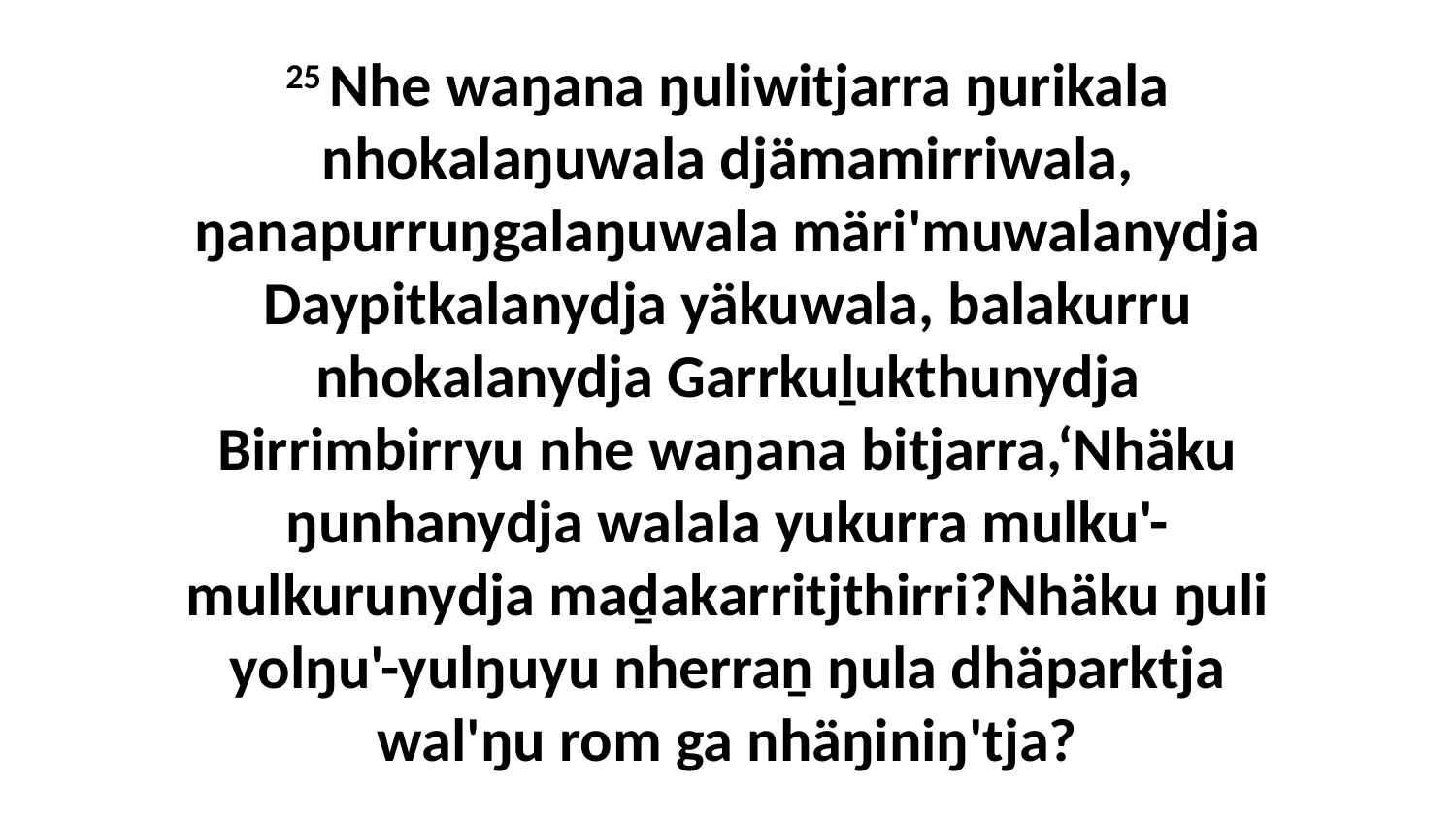

25 Nhe waŋana ŋuliwitjarra ŋurikala nhokalaŋuwala djämamirriwala, ŋanapurruŋgalaŋuwala märi'muwalanydja Daypitkalanydja yäkuwala, balakurru nhokalanydja Garrkuḻukthunydja Birrimbirryu nhe waŋana bitjarra,‘Nhäku ŋunhanydja walala yukurra mulku'-mulkurunydja maḏakarritjthirri?Nhäku ŋuli yolŋu'-yulŋuyu nherraṉ ŋula dhäparktja wal'ŋu rom ga nhäŋiniŋ'tja?